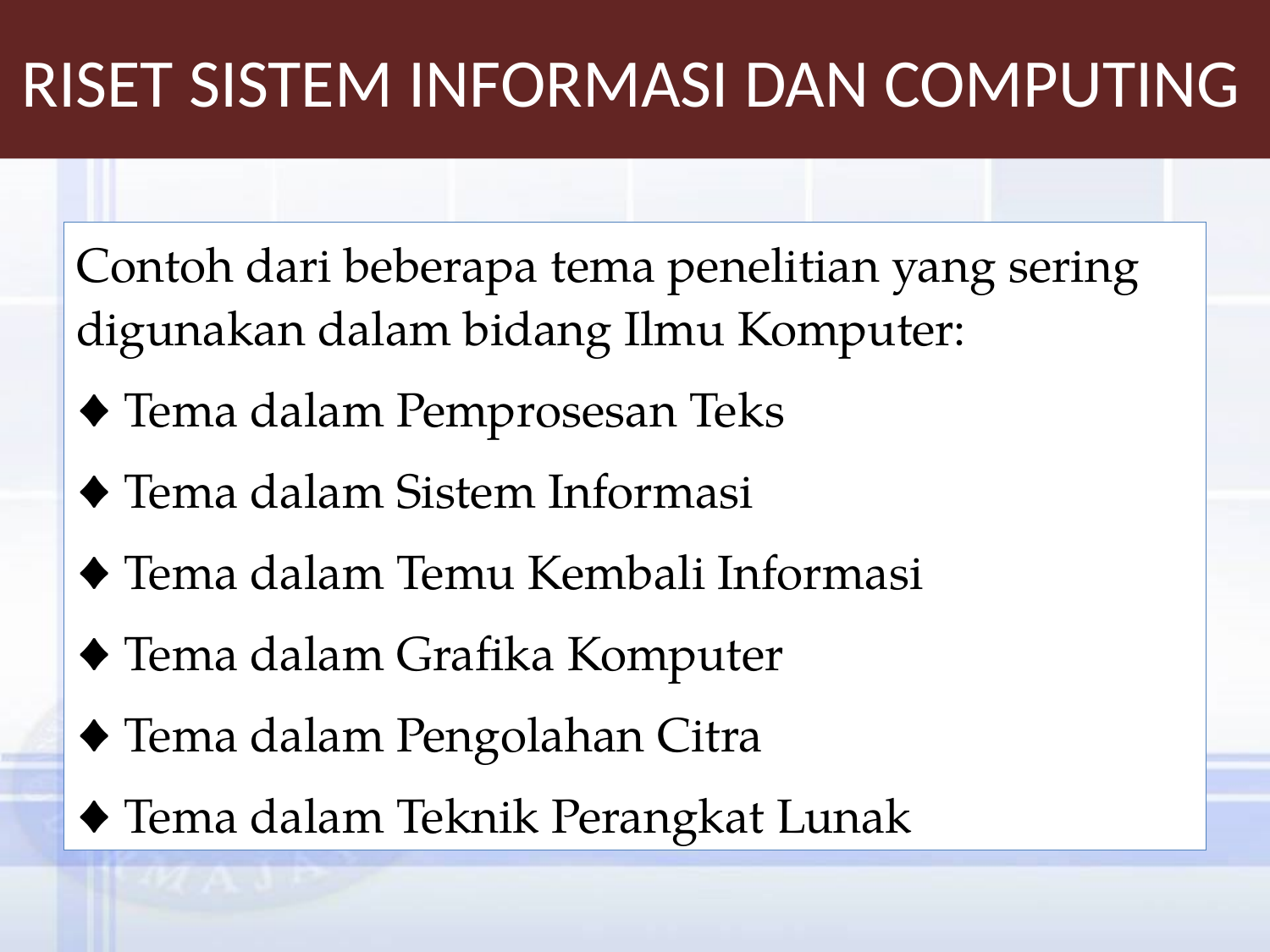

# Riset Sistem Informasi dan Computing
Contoh dari beberapa tema penelitian yang sering digunakan dalam bidang Ilmu Komputer:
♦ Tema dalam Pemprosesan Teks
♦ Tema dalam Sistem Informasi
♦ Tema dalam Temu Kembali Informasi
♦ Tema dalam Grafika Komputer
♦ Tema dalam Pengolahan Citra
♦ Tema dalam Teknik Perangkat Lunak